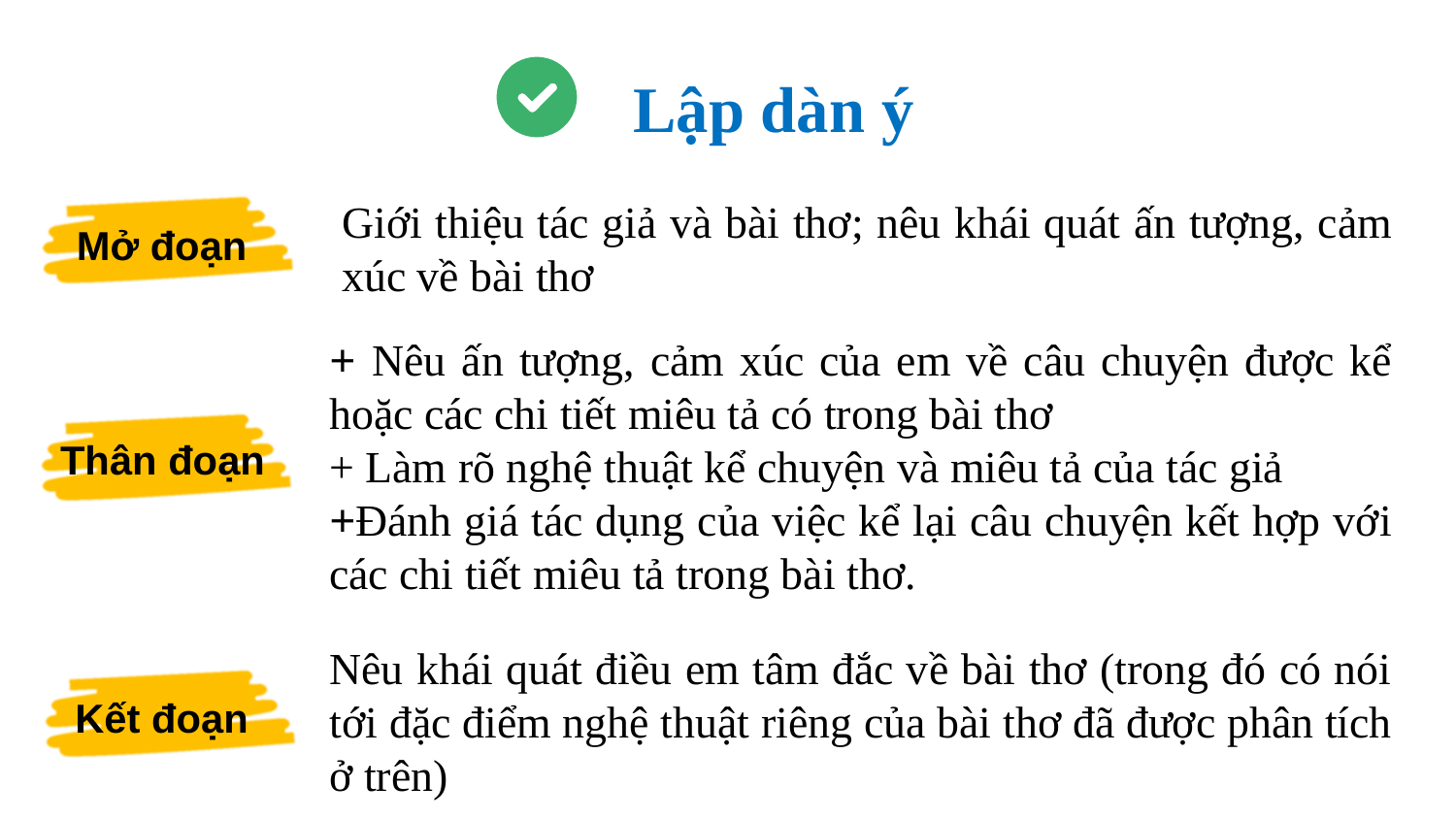

Lập dàn ý

Giới thiệu tác giả và bài thơ; nêu khái quát ấn tượng, cảm xúc về bài thơ
Mở đoạn

+ Nêu ấn tượng, cảm xúc của em về câu chuyện được kể hoặc các chi tiết miêu tả có trong bài thơ
+ Làm rõ nghệ thuật kể chuyện và miêu tả của tác giả
+Đánh giá tác dụng của việc kể lại câu chuyện kết hợp với các chi tiết miêu tả trong bài thơ.
Thân đoạn

Nêu khái quát điều em tâm đắc về bài thơ (trong đó có nói tới đặc điểm nghệ thuật riêng của bài thơ đã được phân tích ở trên)
Kết đoạn